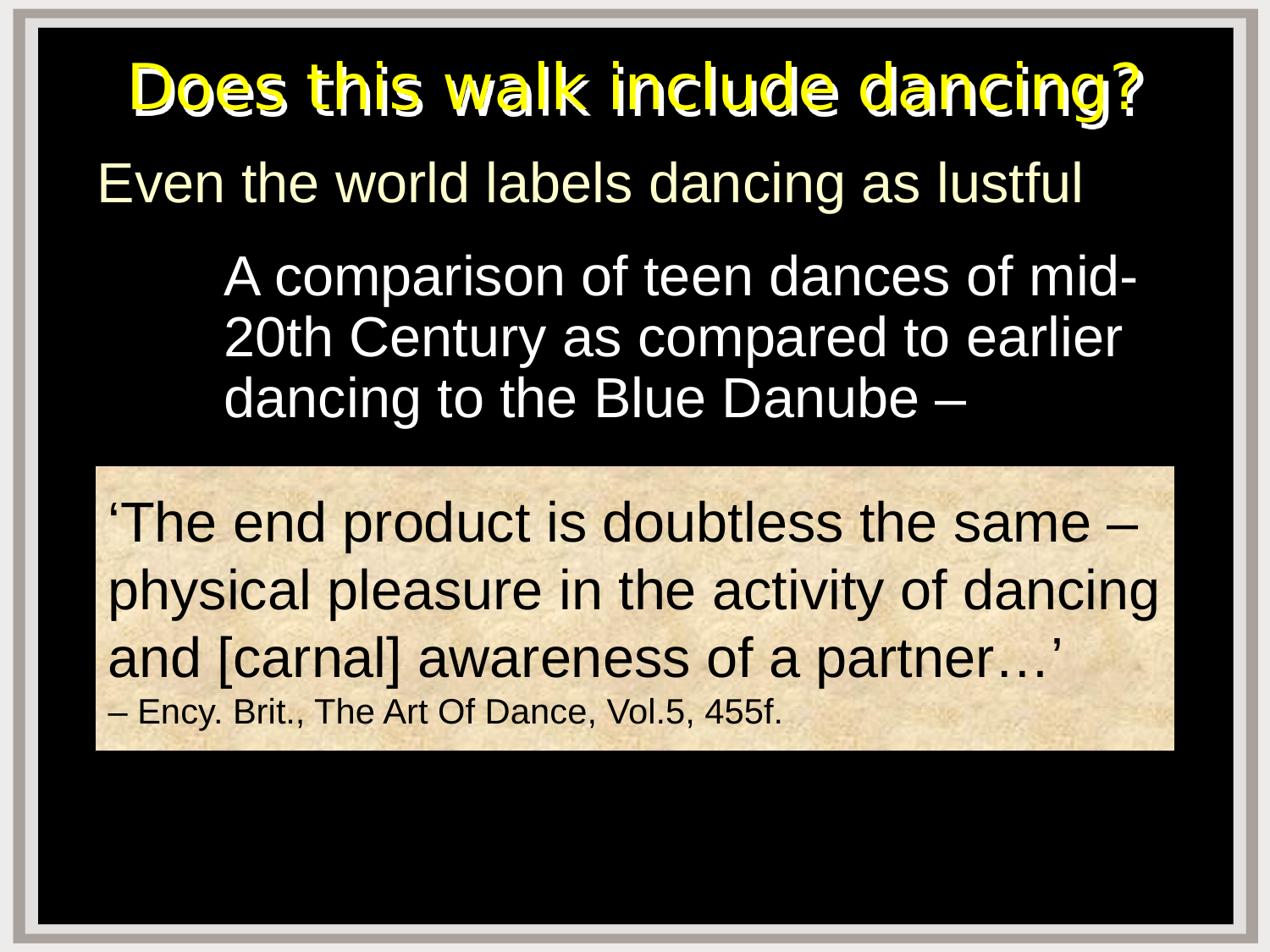

# Does this walk include dancing?
Even the world labels dancing as lustful
	A comparison of teen dances of mid-	20th Century as compared to earlier 	dancing to the Blue Danube –

‘The end product is doubtless the same – physical pleasure in the activity of dancing and [carnal] awareness of a partner…’
– Ency. Brit., The Art Of Dance, Vol.5, 455f.